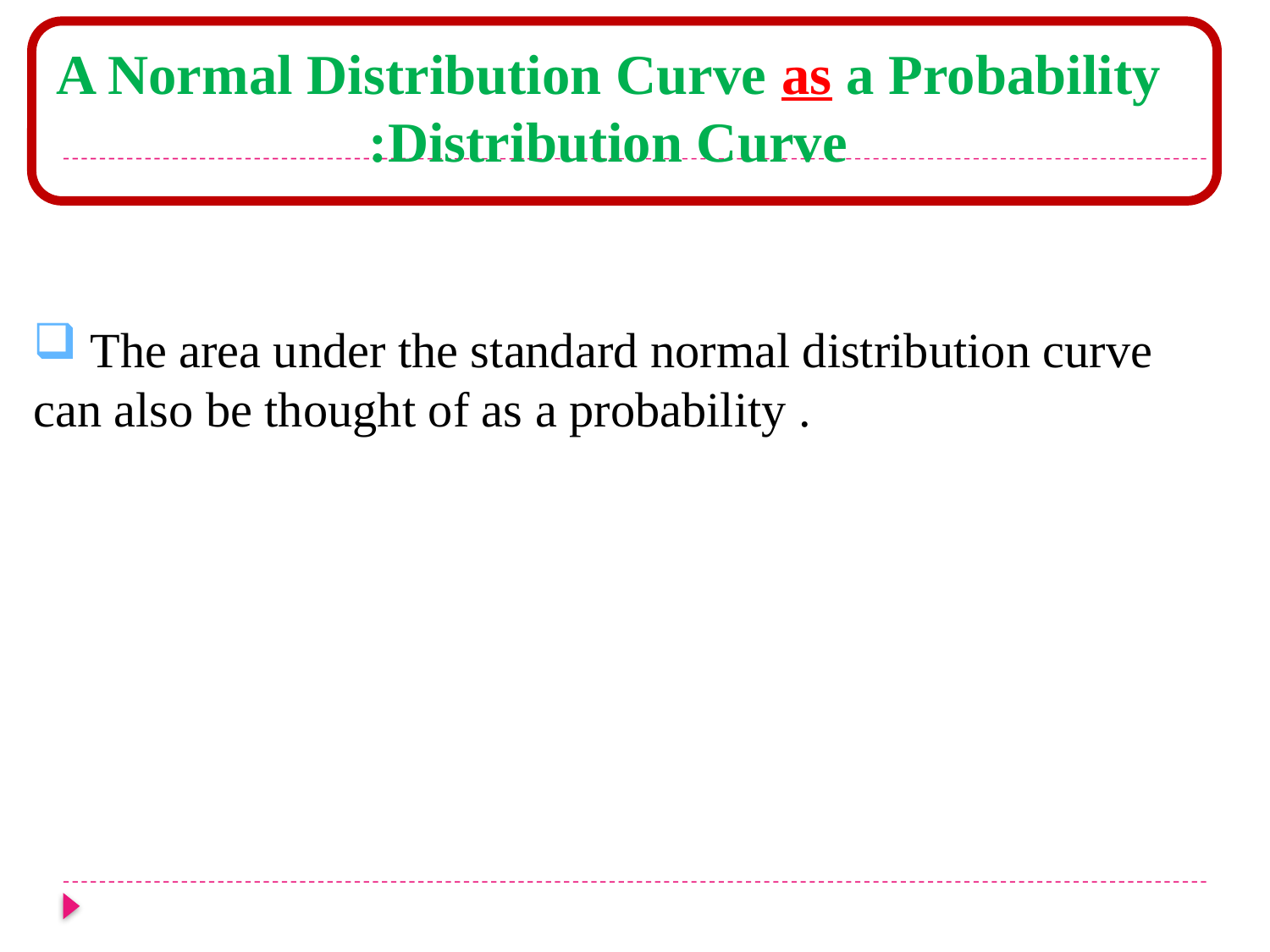

A Normal Distribution Curve as a Probability Distribution Curve:
 The area under the standard normal distribution curve can also be thought of as a probability .